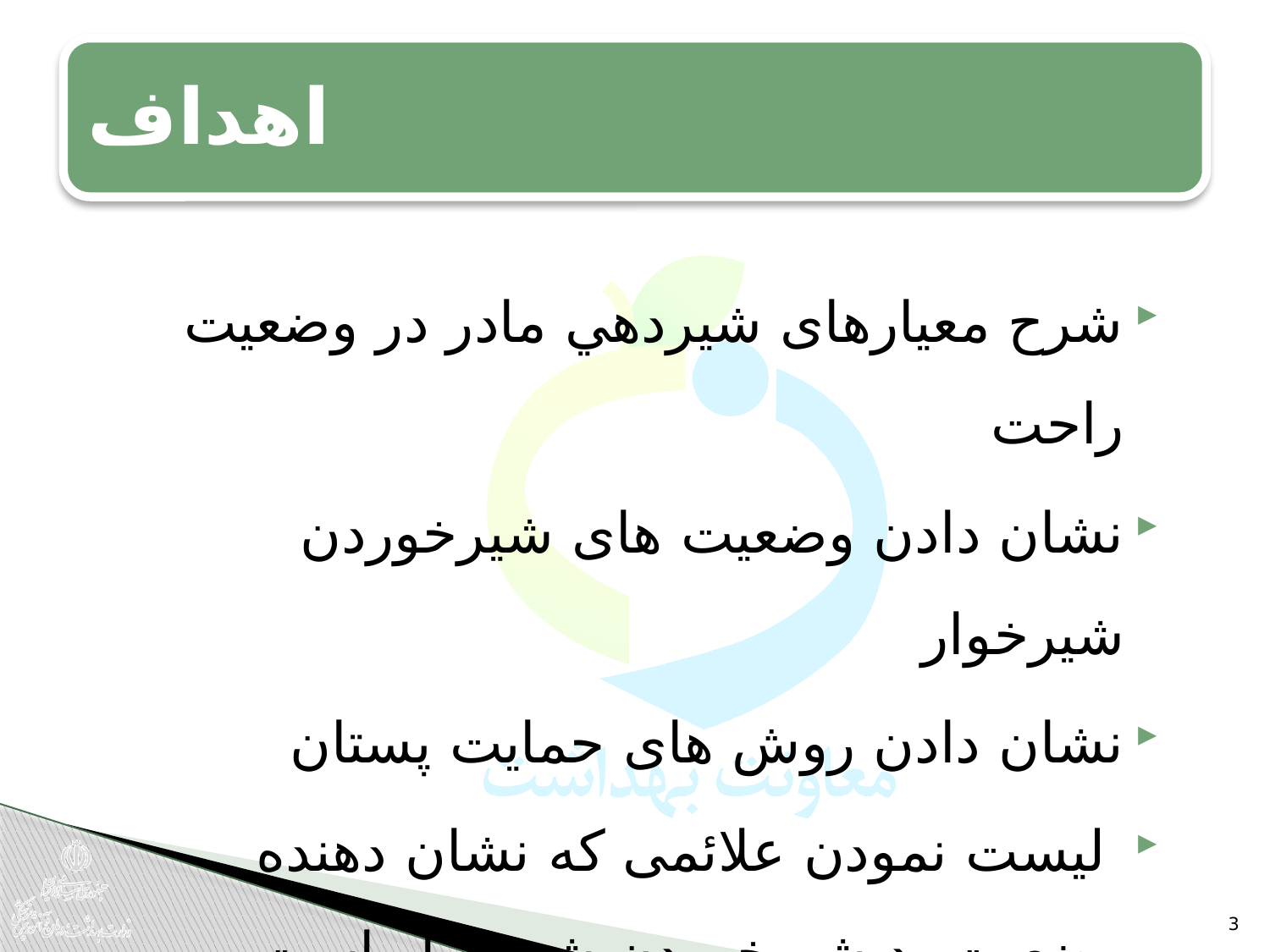

اهداف
شرح معیارهای شيردهي مادر در وضعيت راحت
نشان دادن وضعیت های شیرخوردن شیرخوار
نشان دادن روش های حمایت پستان
 لیست نمودن علائمی که نشان دهنده وضعیت بد شیرخوردن شیرخوار است
3